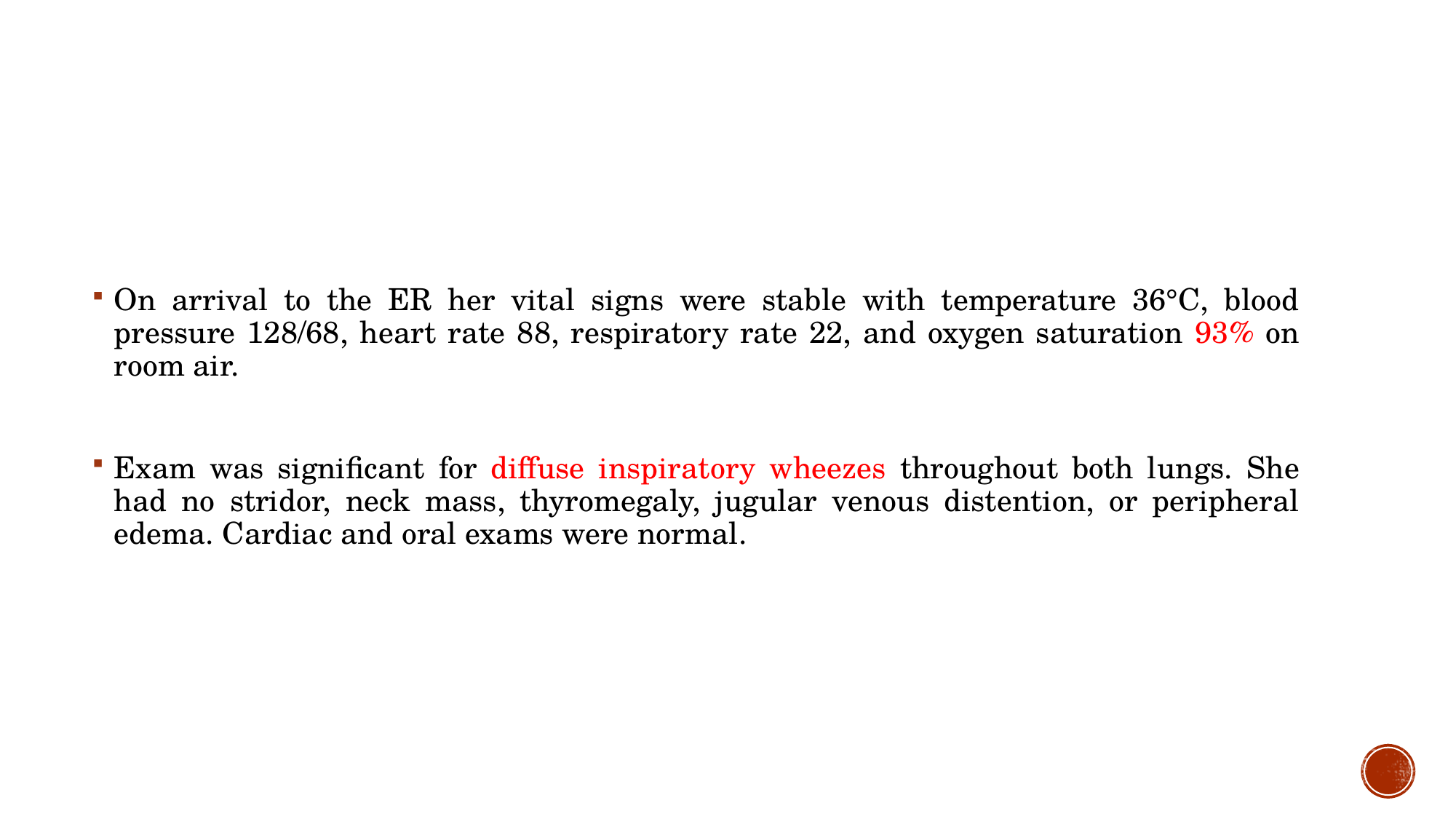

On arrival to the ER her vital signs were stable with temperature 36°C, blood pressure 128/68, heart rate 88, respiratory rate 22, and oxygen saturation 93% on room air.

Exam was significant for diffuse inspiratory wheezes throughout both lungs. She had no stridor, neck mass, thyromegaly, jugular venous distention, or peripheral edema. Cardiac and oral exams were normal.